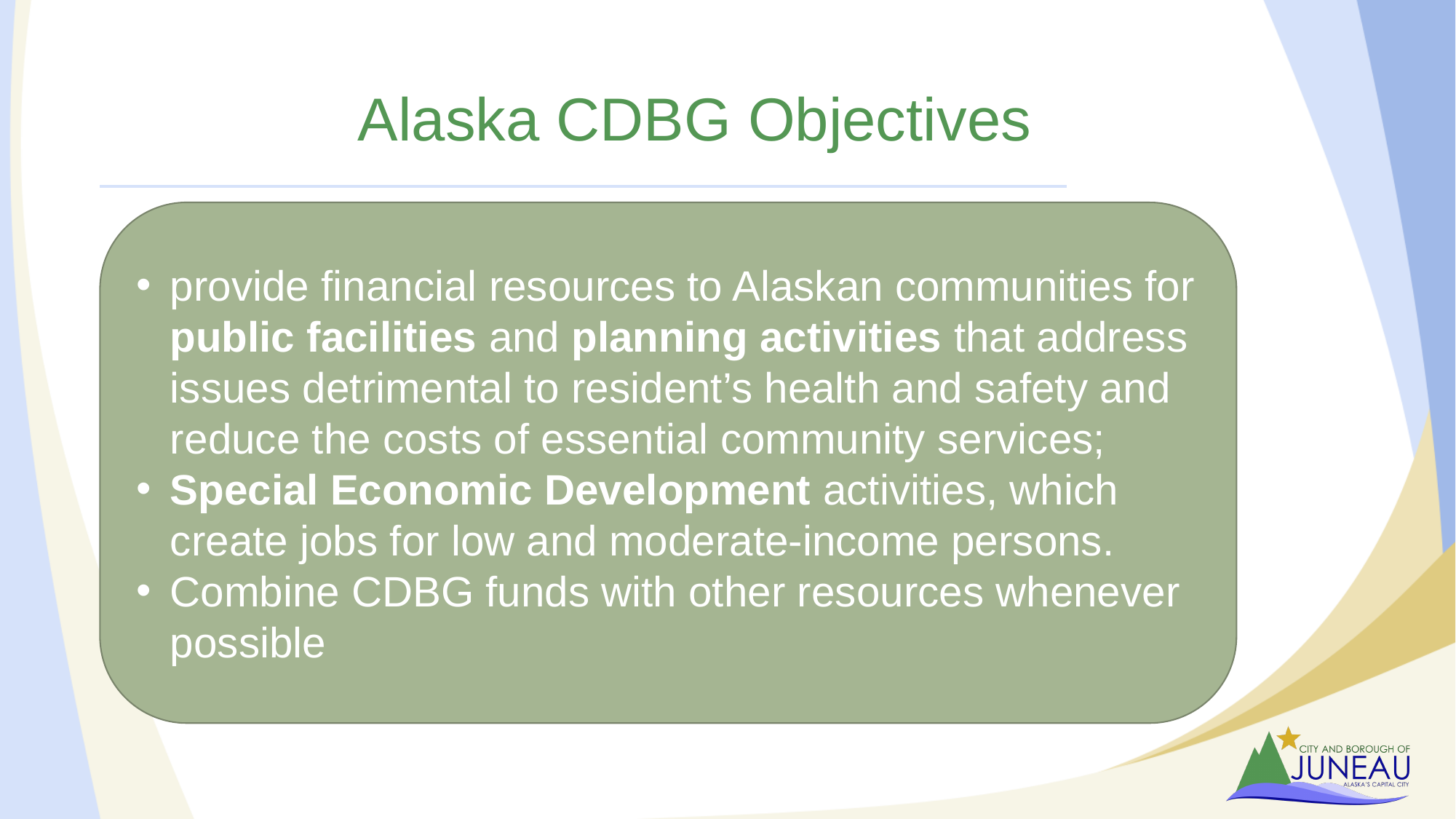

# Alaska CDBG Objectives
provide financial resources to Alaskan communities for public facilities and planning activities that address issues detrimental to resident’s health and safety and reduce the costs of essential community services;
Special Economic Development activities, which create jobs for low and moderate-income persons.
Combine CDBG funds with other resources whenever possible